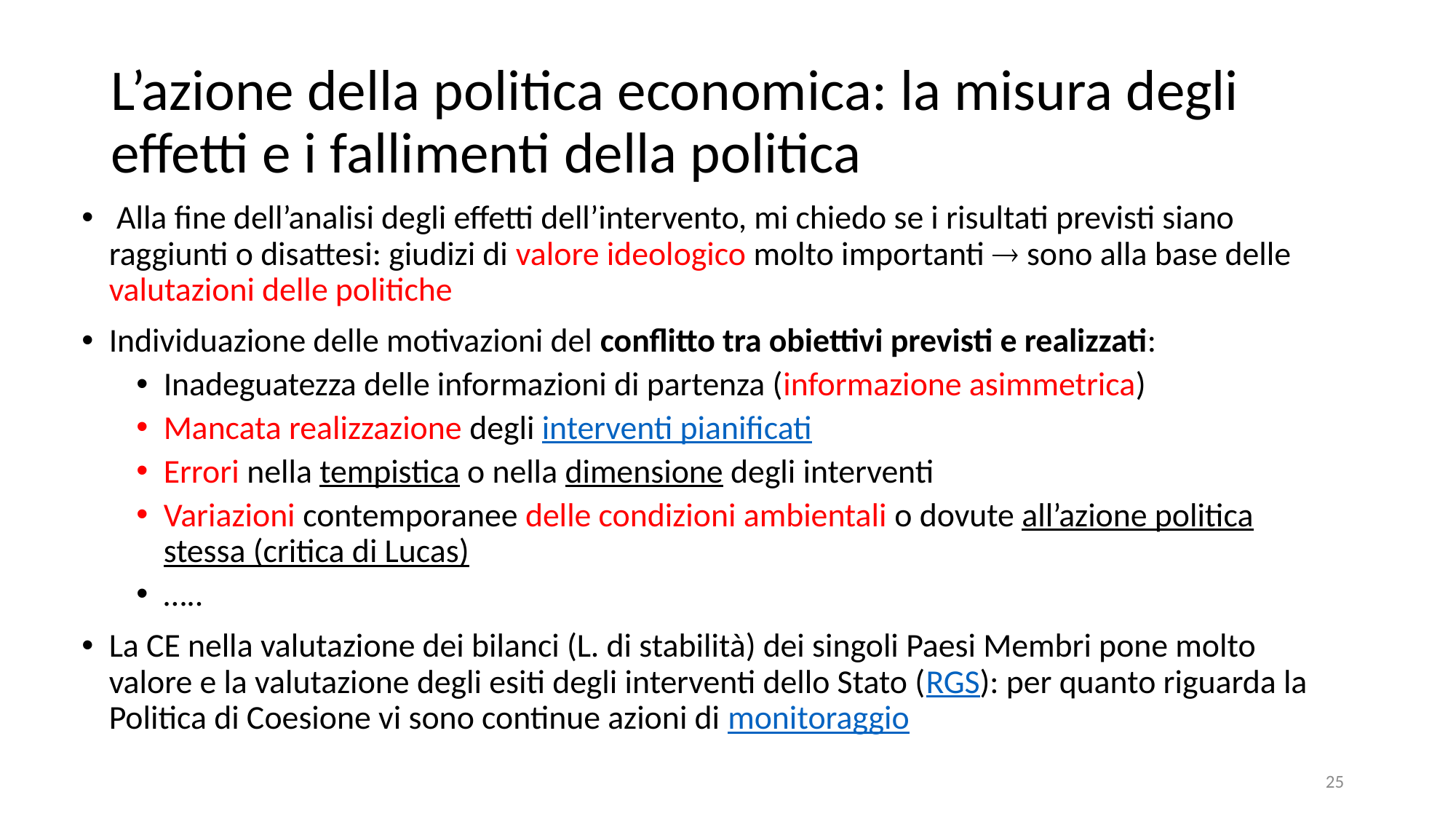

# L’azione della politica economica: la misura degli effetti e i fallimenti della politica
 Alla fine dell’analisi degli effetti dell’intervento, mi chiedo se i risultati previsti siano raggiunti o disattesi: giudizi di valore ideologico molto importanti → sono alla base delle valutazioni delle politiche
Individuazione delle motivazioni del conflitto tra obiettivi previsti e realizzati:
Inadeguatezza delle informazioni di partenza (informazione asimmetrica)
Mancata realizzazione degli interventi pianificati
Errori nella tempistica o nella dimensione degli interventi
Variazioni contemporanee delle condizioni ambientali o dovute all’azione politica stessa (critica di Lucas)
…..
La CE nella valutazione dei bilanci (L. di stabilità) dei singoli Paesi Membri pone molto valore e la valutazione degli esiti degli interventi dello Stato (RGS): per quanto riguarda la Politica di Coesione vi sono continue azioni di monitoraggio

25